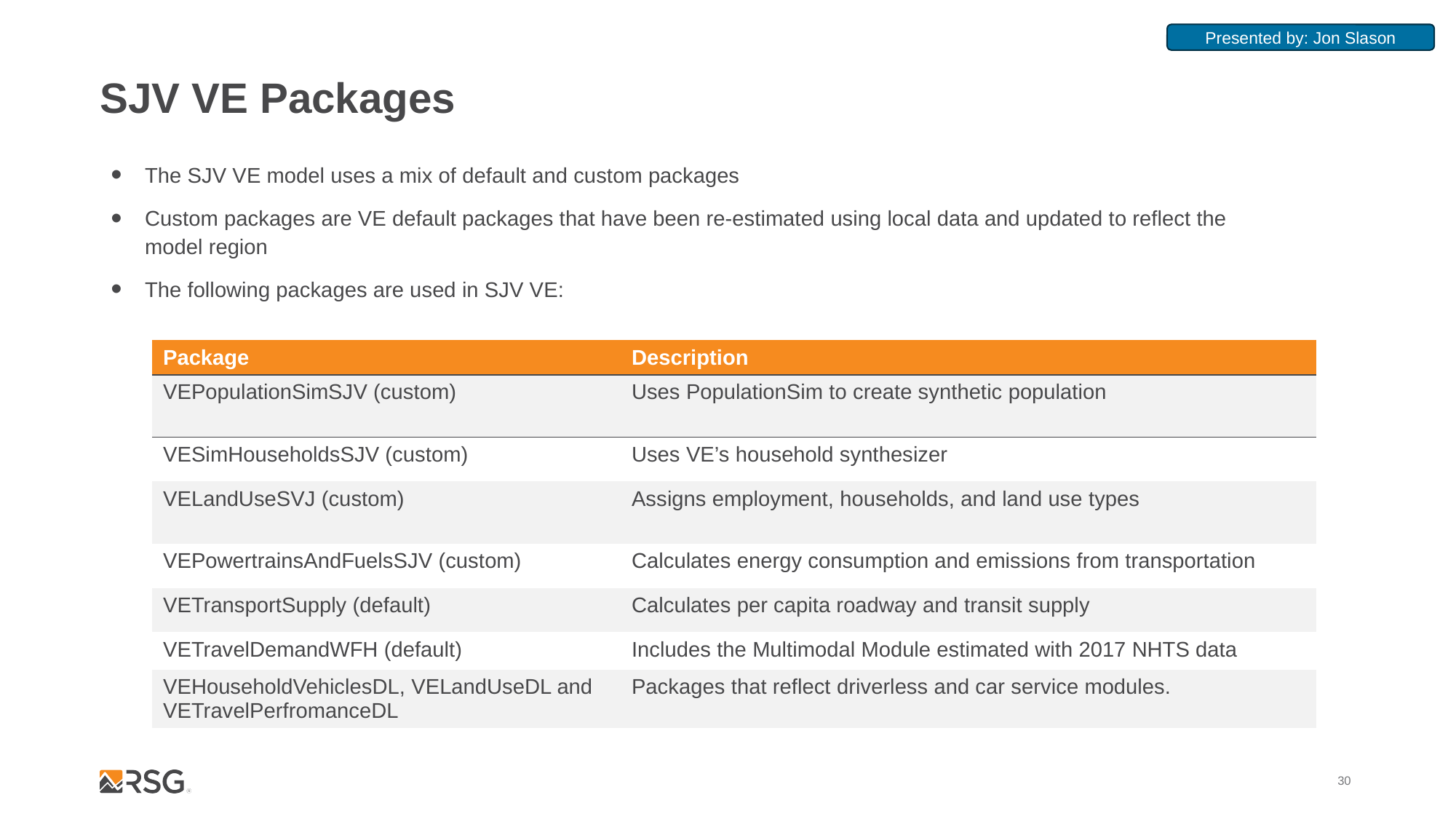

Presented by: Jon Slason
# SJV VE Packages
The SJV VE model uses a mix of default and custom packages
Custom packages are VE default packages that have been re-estimated using local data and updated to reflect the model region
The following packages are used in SJV VE:
| Package | Description |
| --- | --- |
| VEPopulationSimSJV (custom) | Uses PopulationSim to create synthetic population |
| VESimHouseholdsSJV (custom) | Uses VE’s household synthesizer |
| VELandUseSVJ (custom) | Assigns employment, households, and land use types |
| VEPowertrainsAndFuelsSJV (custom) | Calculates energy consumption and emissions from transportation |
| VETransportSupply (default) | Calculates per capita roadway and transit supply |
| VETravelDemandWFH (default) | Includes the Multimodal Module estimated with 2017 NHTS data |
| VEHouseholdVehiclesDL, VELandUseDL and VETravelPerfromanceDL | Packages that reflect driverless and car service modules. |
30